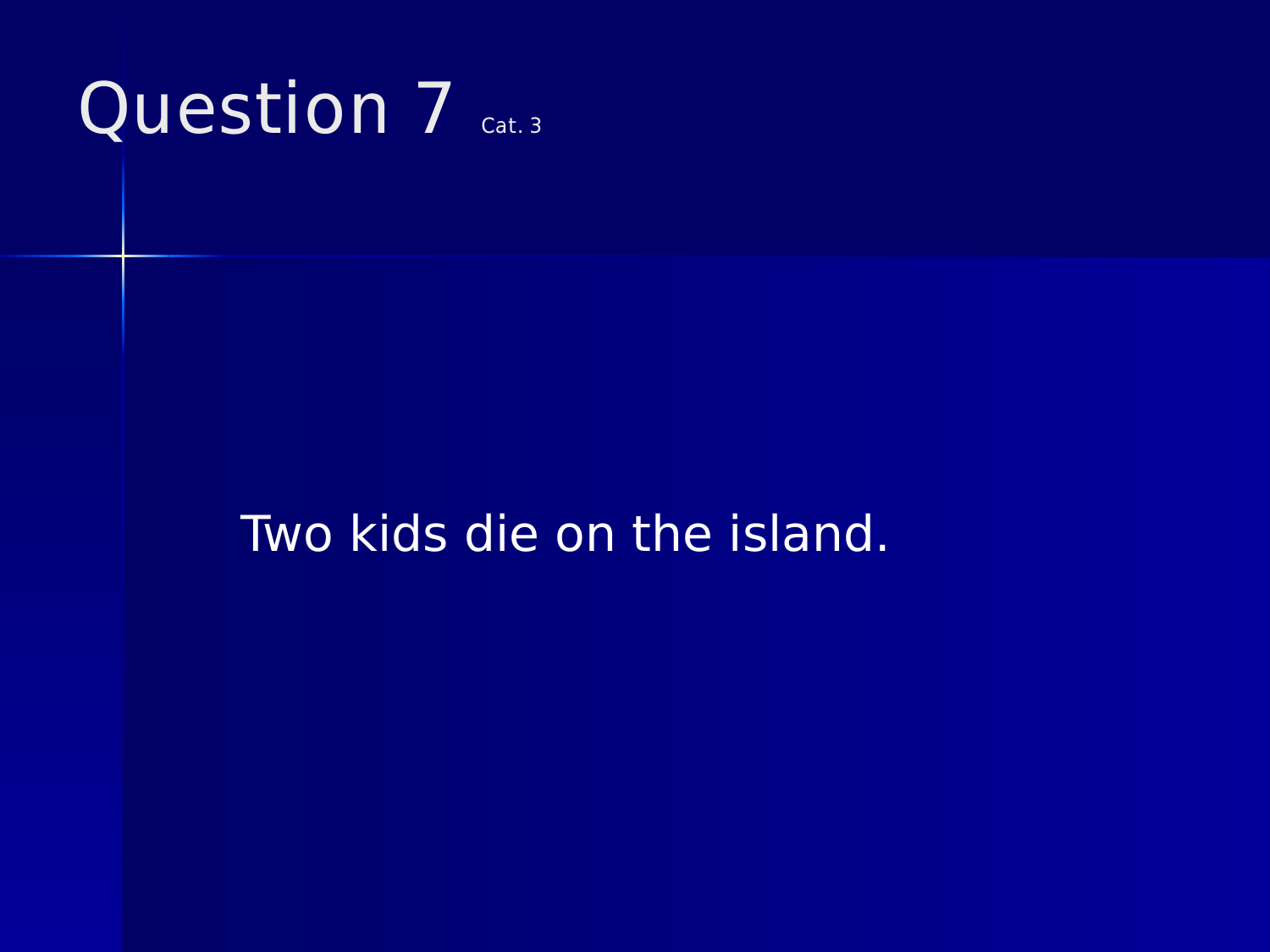

# Question 7 Cat. 3
Two kids die on the island.